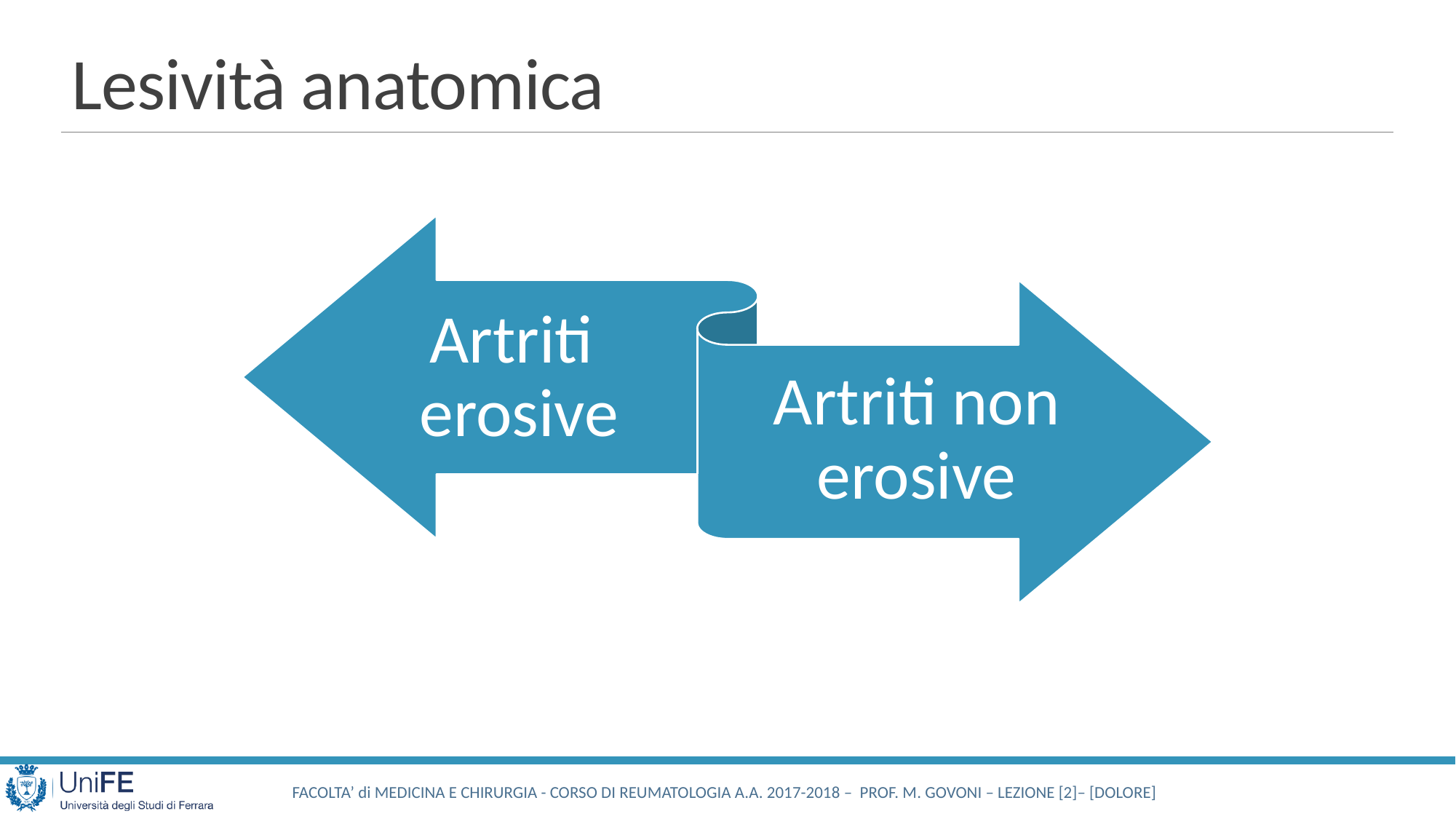

# Lesività anatomica
Artriti  erosive
Artriti non erosive